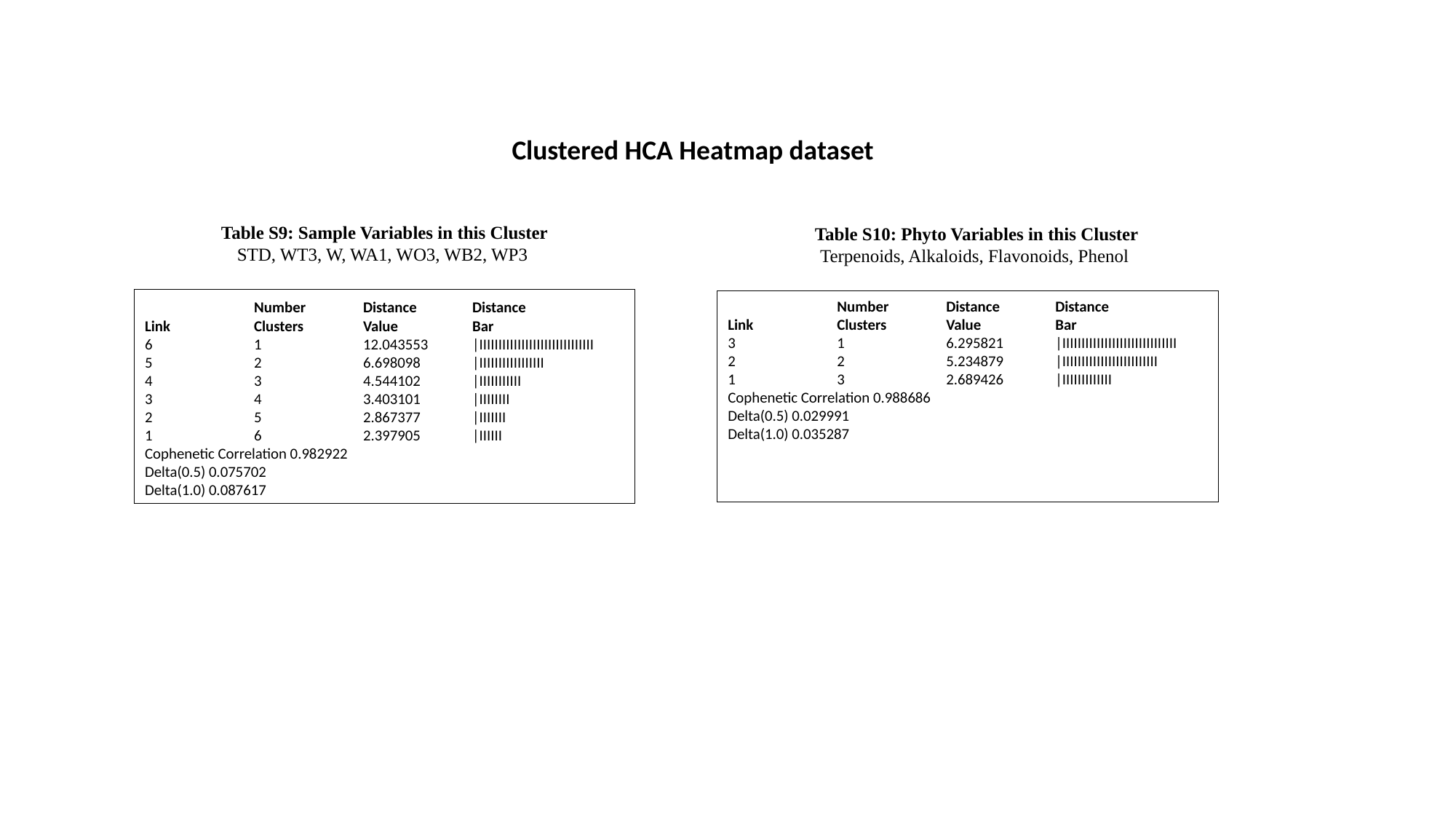

Clustered HCA Heatmap dataset
Table S9: Sample Variables in this Cluster
STD, WT3, W, WA1, WO3, WB2, WP3
Table S10: Phyto Variables in this Cluster
Terpenoids, Alkaloids, Flavonoids, Phenol
	Number 	Distance	Distance
Link 	Clusters   	Value 	Bar
6 	1 	12.043553 	|IIIIIIIIIIIIIIIIIIIIIIIIIIIIII
5 	2 	6.698098 	|IIIIIIIIIIIIIIIII
4 	3 	4.544102 	|IIIIIIIIIII
3	4 	3.403101 	|IIIIIIII
2 	5 	2.867377 	|IIIIIII
1 	6 	2.397905 	|IIIIII
Cophenetic Correlation 0.982922
Delta(0.5) 0.075702
Delta(1.0) 0.087617
	Number	Distance	Distance
Link 	Clusters 	Value 	Bar
3 	1 	6.295821 	|IIIIIIIIIIIIIIIIIIIIIIIIIIIIII
2 	2 	5.234879 	|IIIIIIIIIIIIIIIIIIIIIIIII
1 	3 	2.689426 	|IIIIIIIIIIIII
Cophenetic Correlation 0.988686
Delta(0.5) 0.029991
Delta(1.0) 0.035287